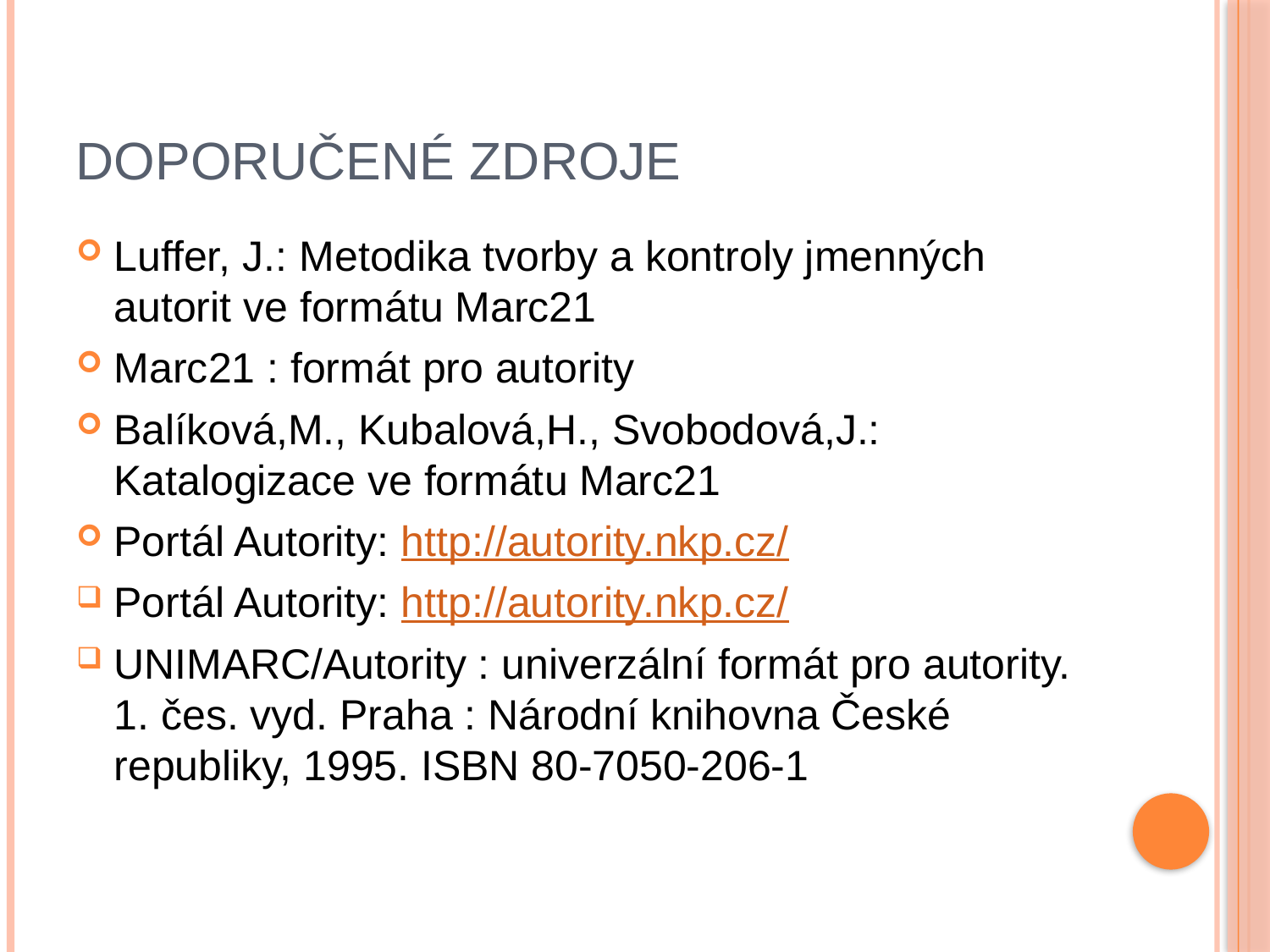

# Doporučené zdroje
Luffer, J.: Metodika tvorby a kontroly jmenných autorit ve formátu Marc21
Marc21 : formát pro autority
Balíková,M., Kubalová,H., Svobodová,J.: Katalogizace ve formátu Marc21
Portál Autority: http://autority.nkp.cz/
Portál Autority: http://autority.nkp.cz/
UNIMARC/Autority : univerzální formát pro autority. 1. čes. vyd. Praha : Národní knihovna České republiky, 1995. ISBN 80-7050-206-1